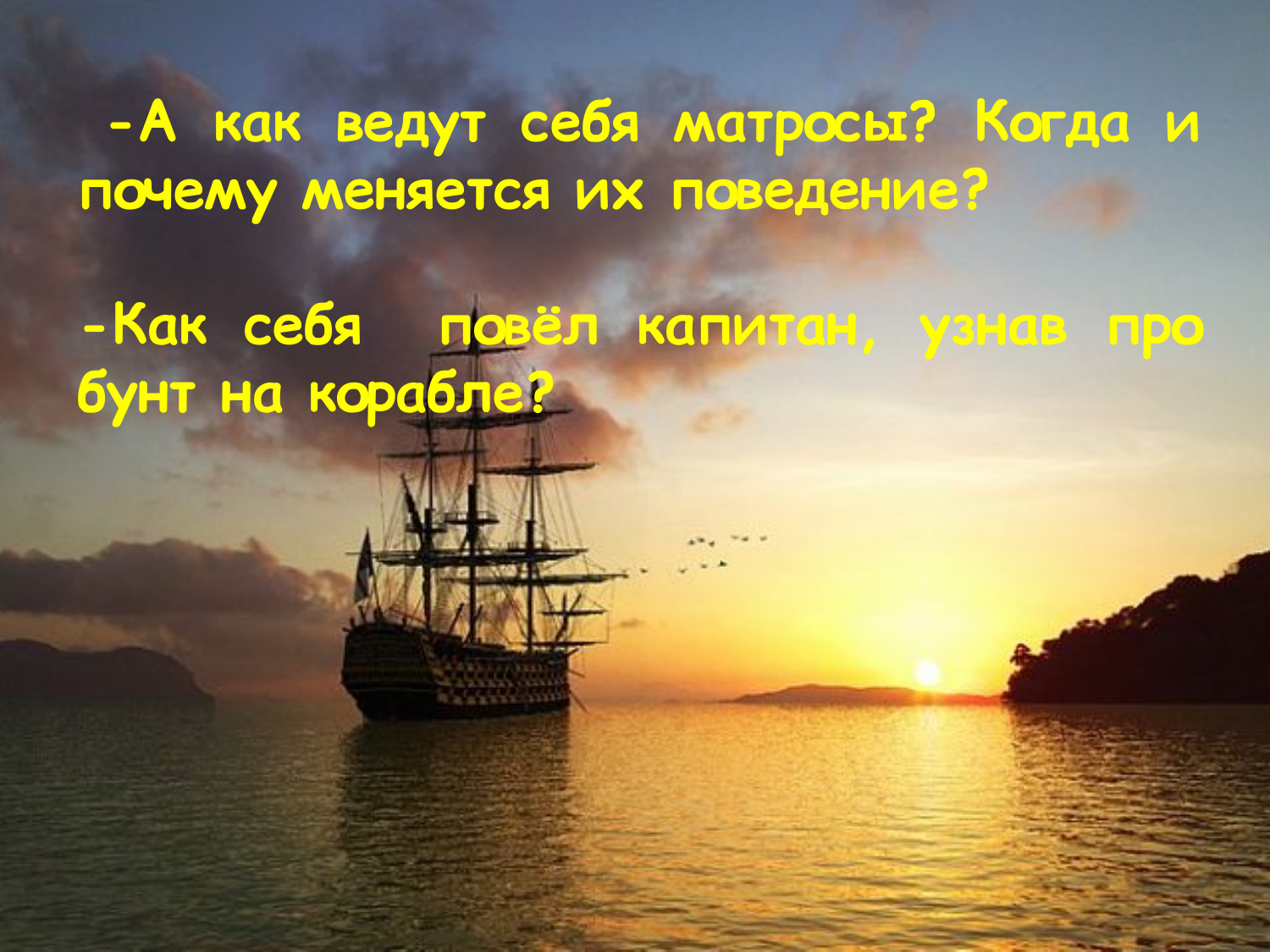

-А как ведут себя матросы? Когда и почему меняется их поведение?

-Как себя  повёл капитан, узнав про бунт на корабле?